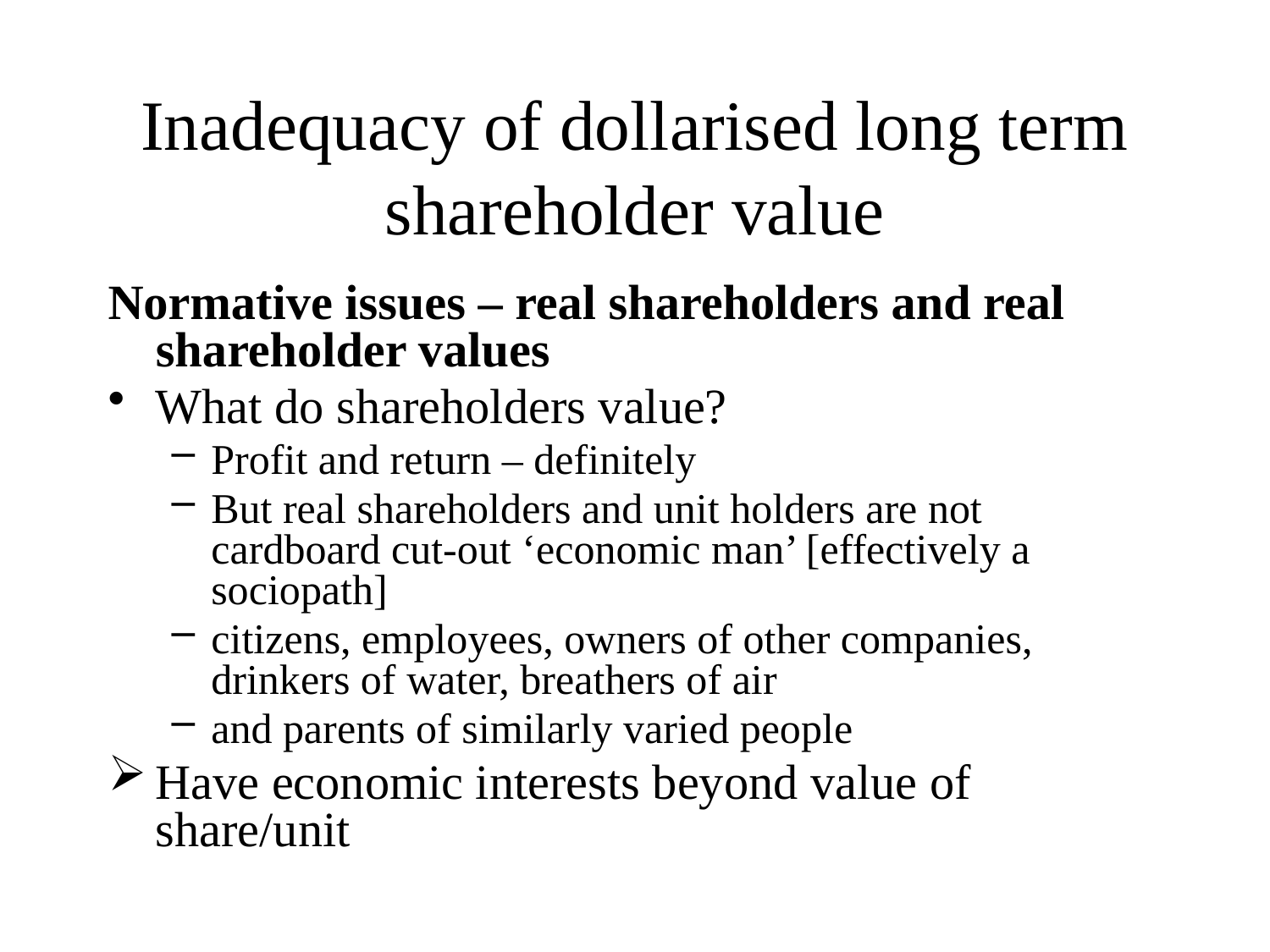

# Inadequacy of dollarised long term shareholder value
Normative issues – real shareholders and real shareholder values
What do shareholders value?
Profit and return – definitely
But real shareholders and unit holders are not cardboard cut-out ‘economic man’ [effectively a sociopath]
citizens, employees, owners of other companies, drinkers of water, breathers of air
and parents of similarly varied people
Have economic interests beyond value of share/unit